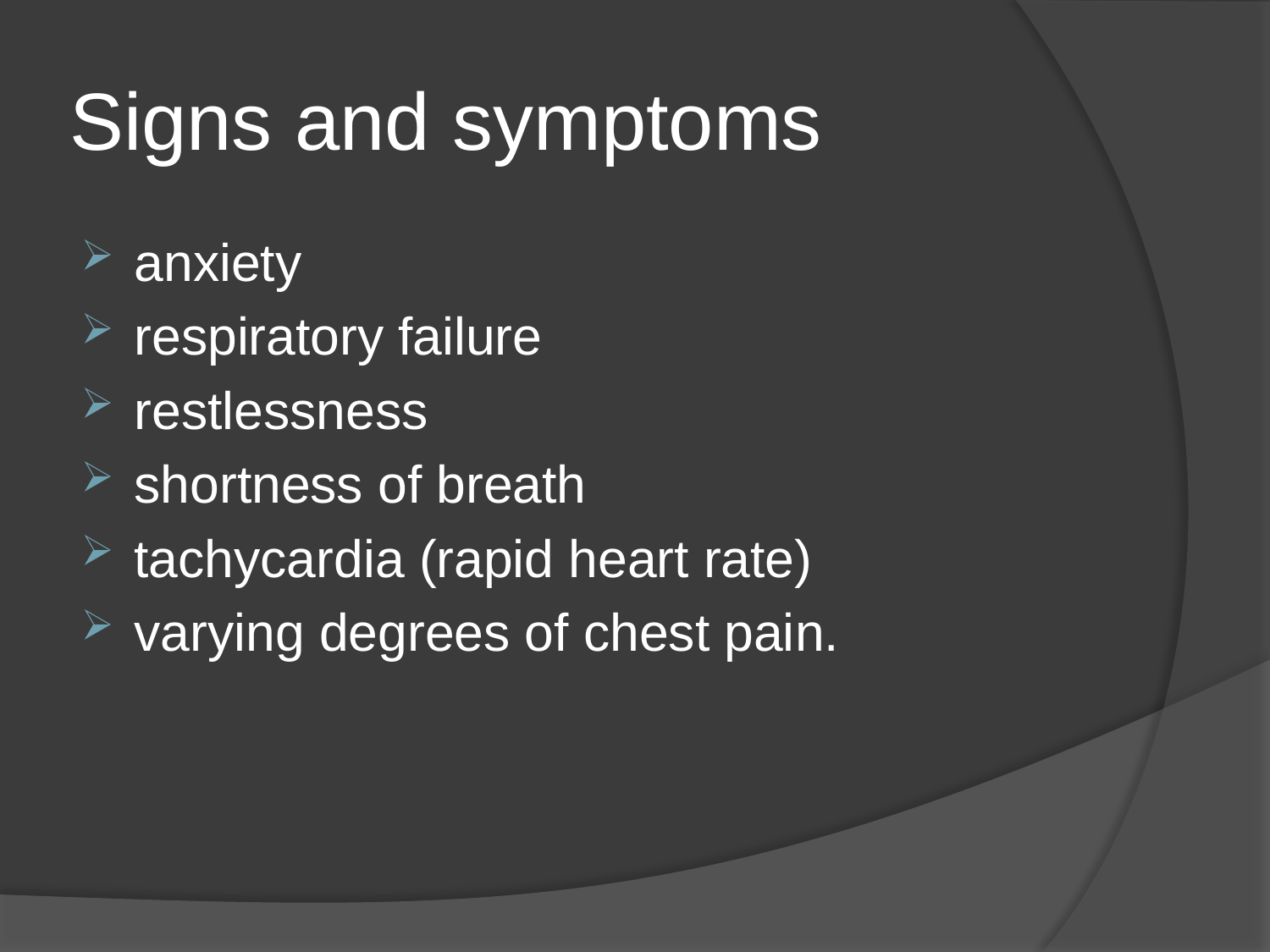

# Signs and symptoms
anxiety
respiratory failure
restlessness
shortness of breath
tachycardia (rapid heart rate)
varying degrees of chest pain.